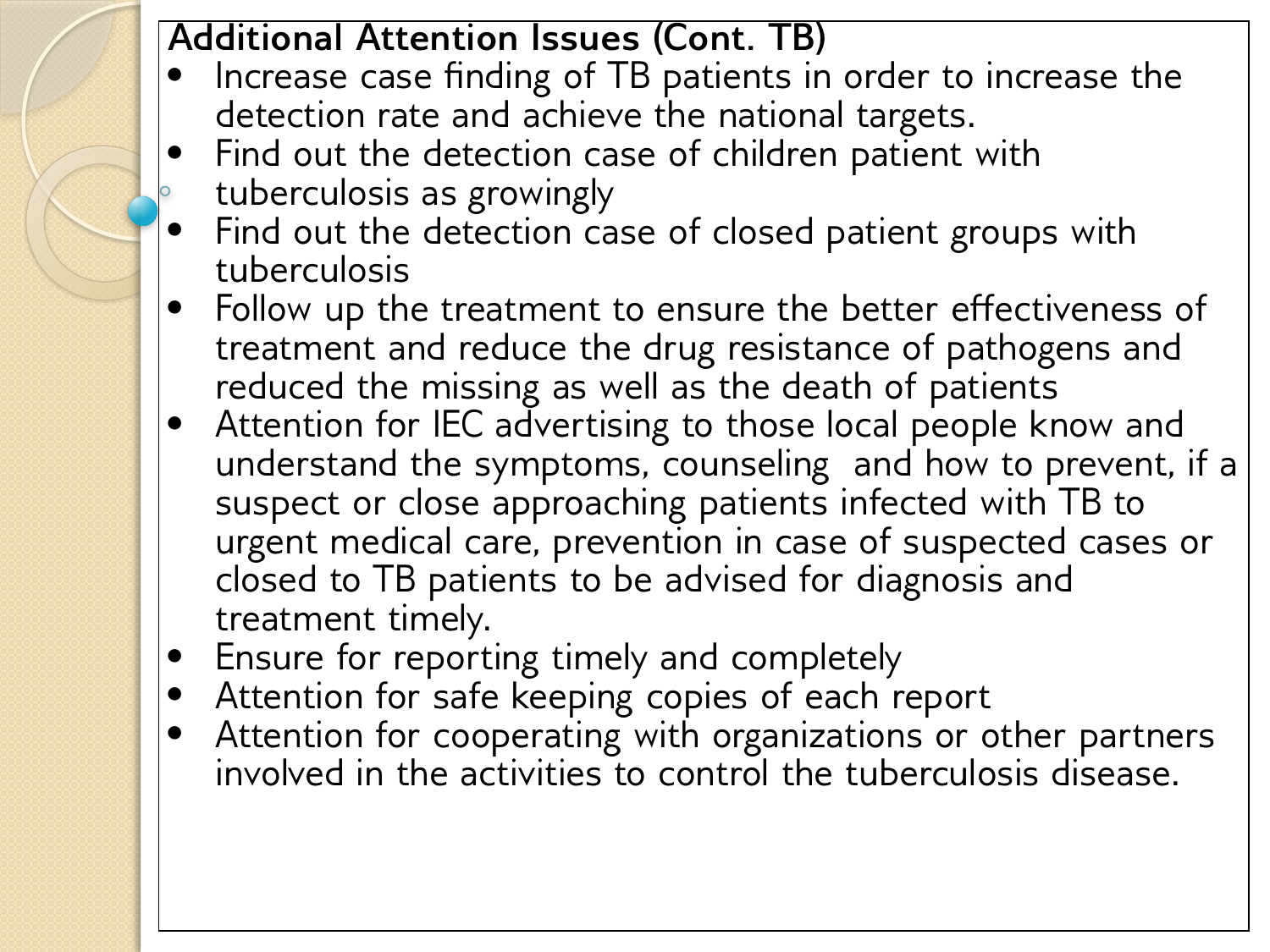

| Additional Attention Issues (Cont. TB) Increase case finding of TB patients in order to increase the detection rate and achieve the national targets. Find out the detection case of children patient with tuberculosis as growingly Find out the detection case of closed patient groups with tuberculosis Follow up the treatment to ensure the better effectiveness of treatment and reduce the drug resistance of pathogens and reduced the missing as well as the death of patients Attention for IEC advertising to those local people know and understand the symptoms, counseling and how to prevent, if a suspect or close approaching patients infected with TB to urgent medical care, prevention in case of suspected cases or closed to TB patients to be advised for diagnosis and treatment timely. Ensure for reporting timely and completely Attention for safe keeping copies of each report Attention for cooperating with organizations or other partners involved in the activities to control the tuberculosis disease. |
| --- |